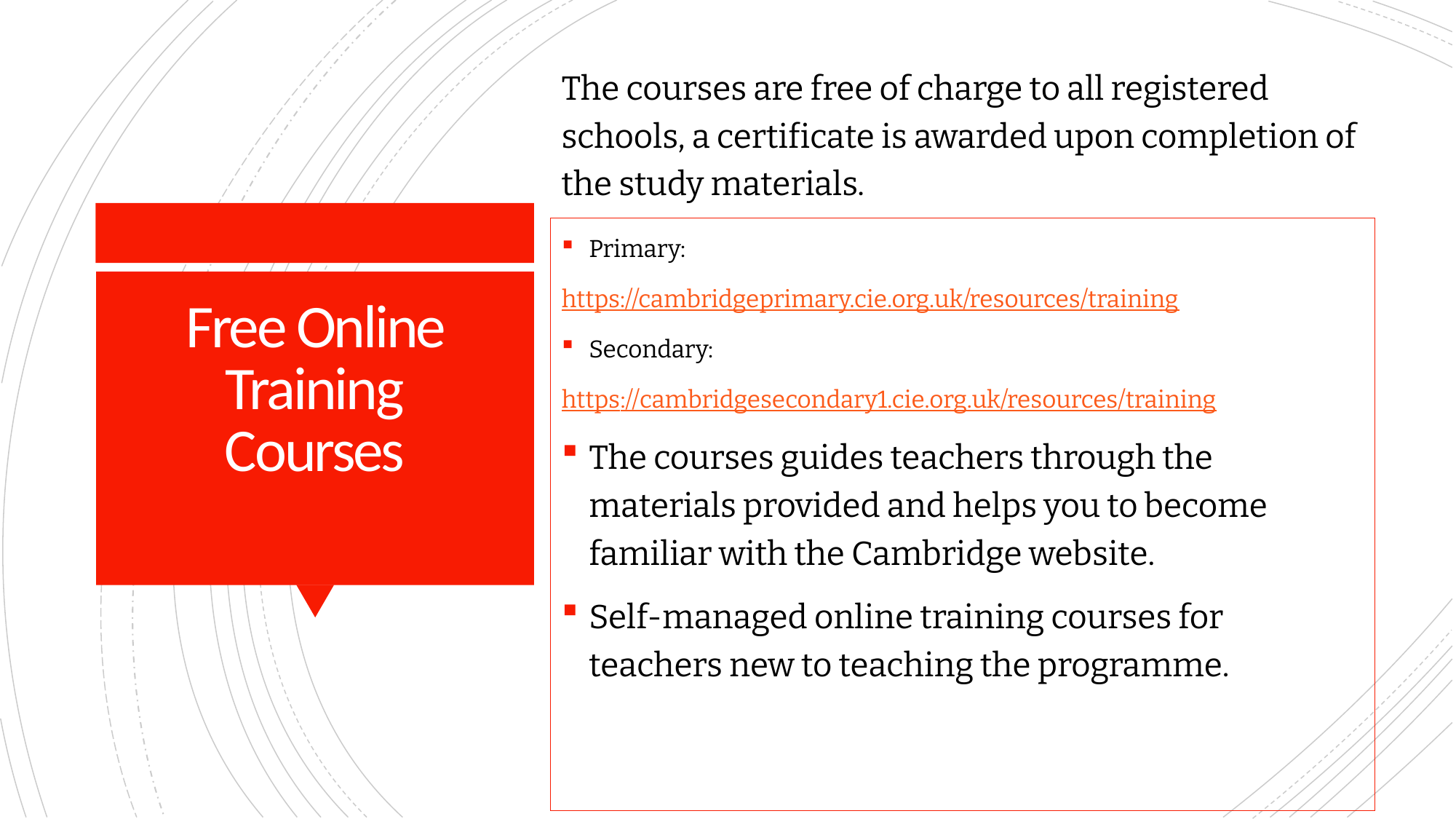

The courses are free of charge to all registered schools, a certificate is awarded upon completion of the study materials.

Primary:
https://cambridgeprimary.cie.org.uk/resources/training
Secondary:
https://cambridgesecondary1.cie.org.uk/resources/training
The courses guides teachers through the materials provided and helps you to become familiar with the Cambridge website.
Self-managed online training courses for teachers new to teaching the programme.

# Free Online Training Courses